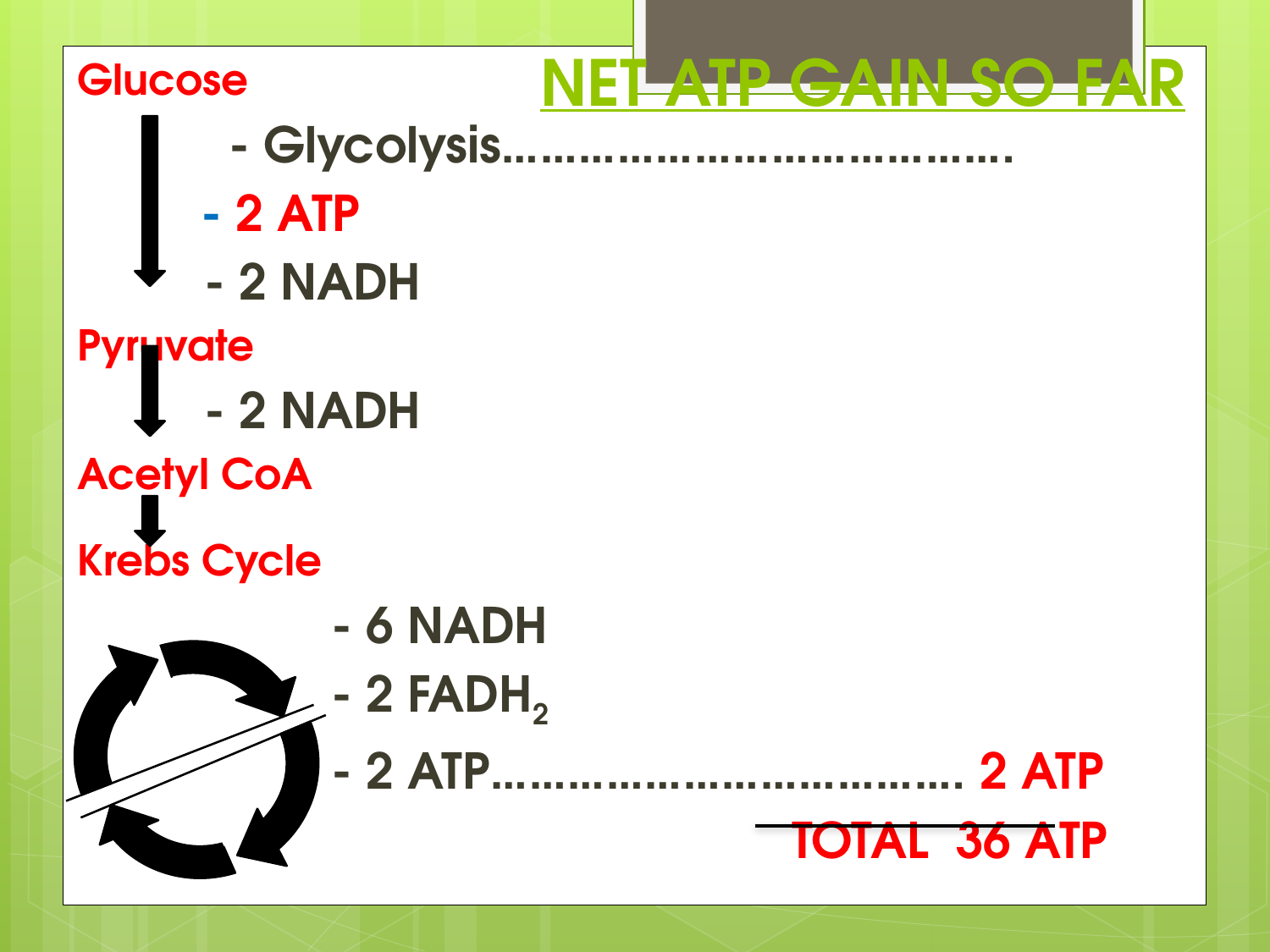

# NET ATP GAIN SO FAR
Glucose
           - Glycolysis………………………………….
         - 2 ATP
	- 2 NADH
Pyruvate
	- 2 NADH
Acetyl CoA

Krebs Cycle
		- 6 NADH
		- 2 FADH2
		- 2 ATP………………………………. 2 ATP
				               TOTAL  36 ATP